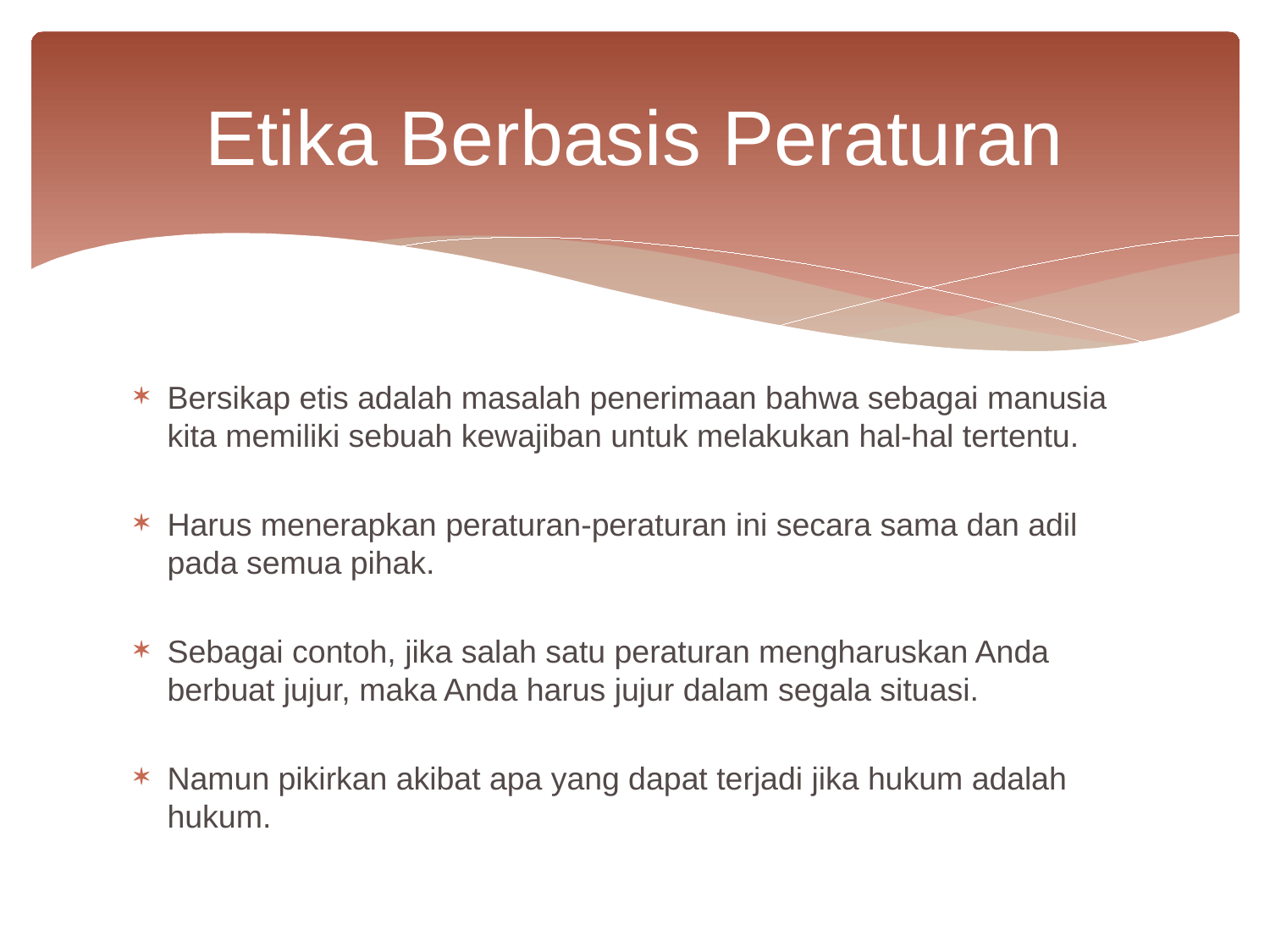

# Etika Berbasis Peraturan
Bersikap etis adalah masalah penerimaan bahwa sebagai manusia kita memiliki sebuah kewajiban untuk melakukan hal-hal tertentu.

Harus menerapkan peraturan-peraturan ini secara sama dan adil pada semua pihak.

Sebagai contoh, jika salah satu peraturan mengharuskan Anda berbuat jujur, maka Anda harus jujur dalam segala situasi.

Namun pikirkan akibat apa yang dapat terjadi jika hukum adalah hukum.